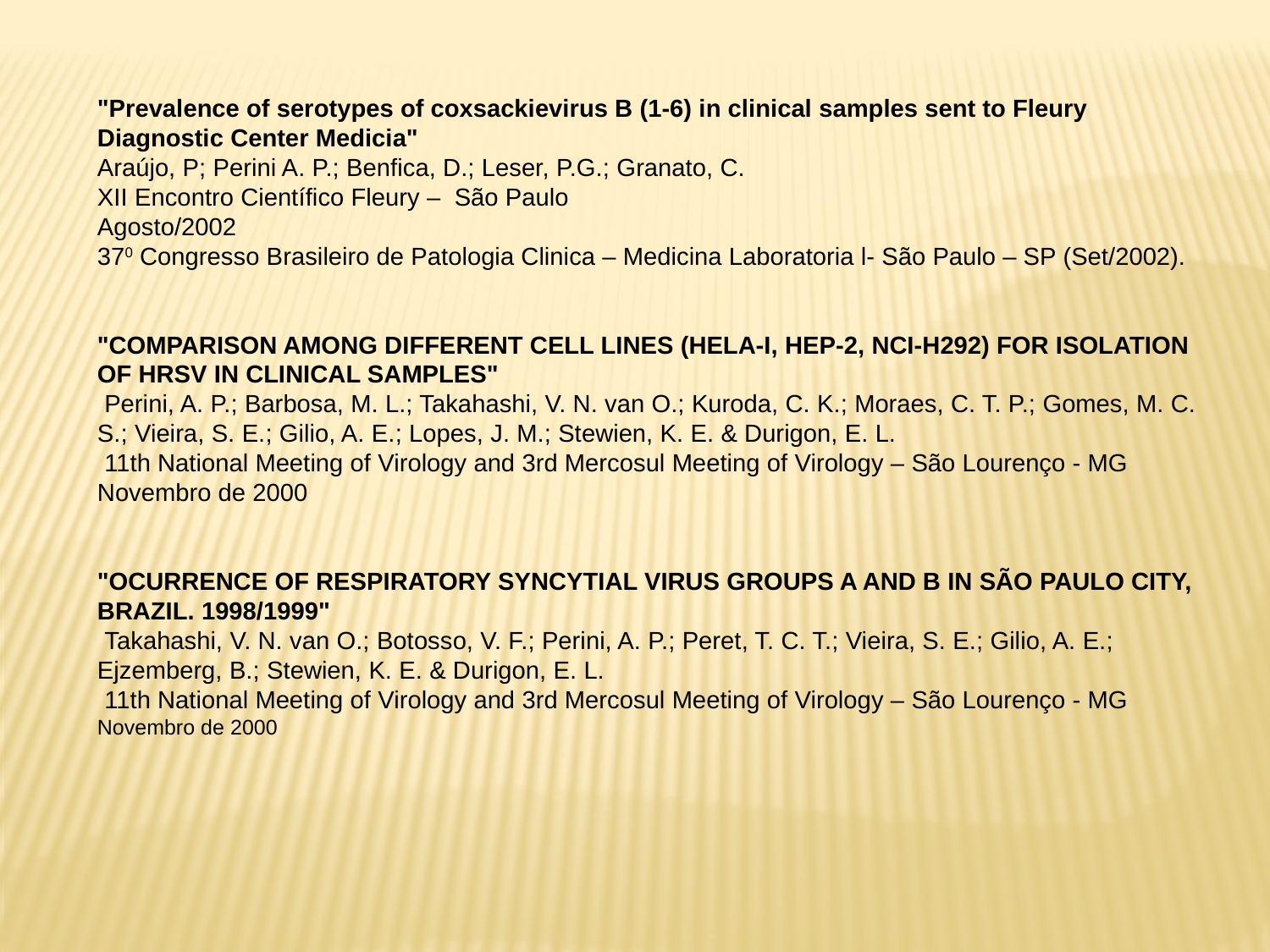

"Prevalence of serotypes of coxsackievirus B (1-6) in clinical samples sent to Fleury Diagnostic Center Medicia"
Araújo, P; Perini A. P.; Benfica, D.; Leser, P.G.; Granato, C.
XII Encontro Científico Fleury –  São Paulo
Agosto/2002
370 Congresso Brasileiro de Patologia Clinica – Medicina Laboratoria l- São Paulo – SP (Set/2002).

"COMPARISON AMONG DIFFERENT CELL LINES (HELA-I, HEP-2, NCI-H292) FOR ISOLATION OF HRSV IN CLINICAL SAMPLES"
 Perini, A. P.; Barbosa, M. L.; Takahashi, V. N. van O.; Kuroda, C. K.; Moraes, C. T. P.; Gomes, M. C. S.; Vieira, S. E.; Gilio, A. E.; Lopes, J. M.; Stewien, K. E. & Durigon, E. L.
 11th National Meeting of Virology and 3rd Mercosul Meeting of Virology – São Lourenço - MG
Novembro de 2000

"OCURRENCE OF RESPIRATORY SYNCYTIAL VIRUS GROUPS A AND B IN SÃO PAULO CITY, BRAZIL. 1998/1999"
 Takahashi, V. N. van O.; Botosso, V. F.; Perini, A. P.; Peret, T. C. T.; Vieira, S. E.; Gilio, A. E.; Ejzemberg, B.; Stewien, K. E. & Durigon, E. L.
 11th National Meeting of Virology and 3rd Mercosul Meeting of Virology – São Lourenço - MG
Novembro de 2000